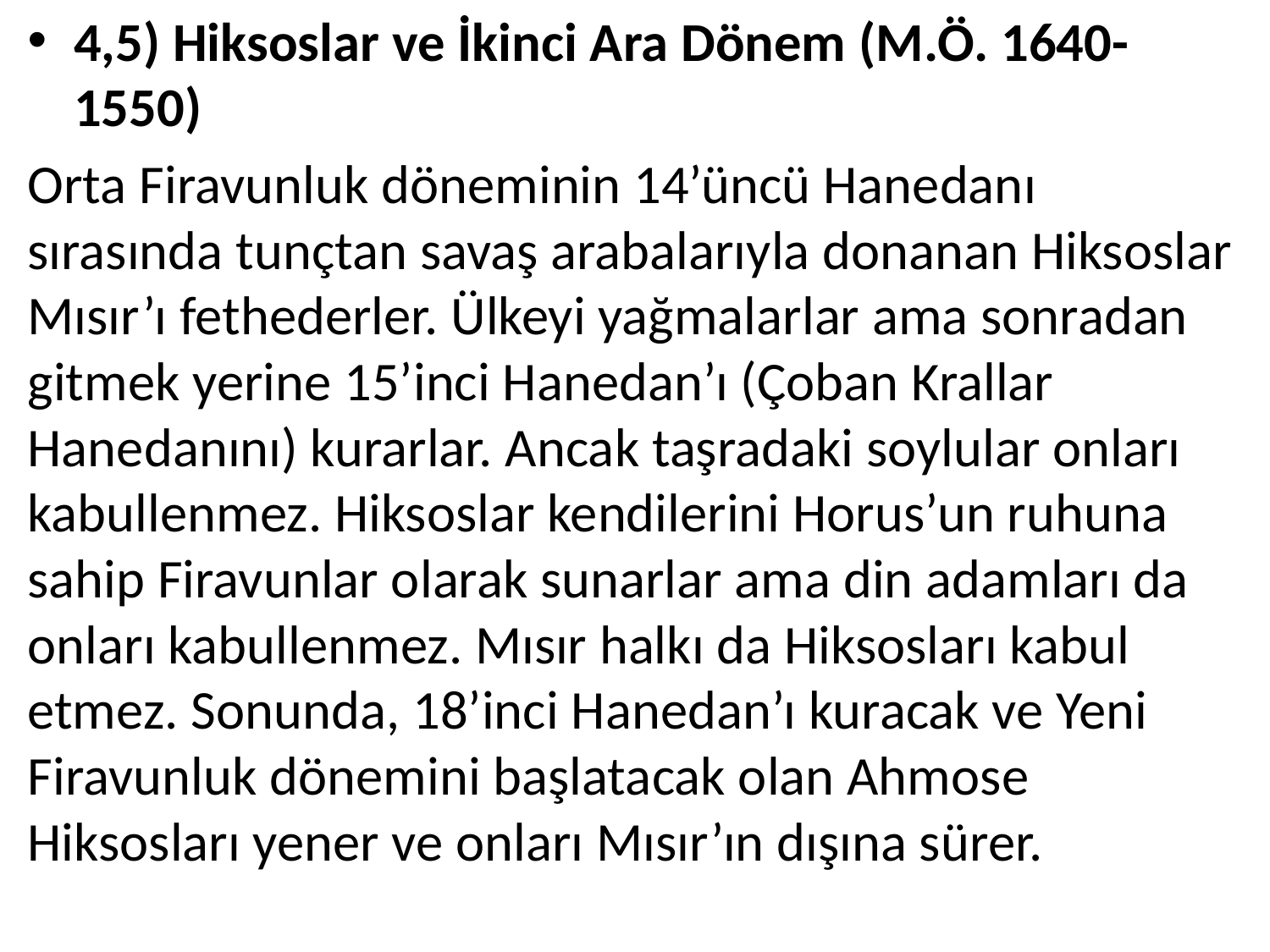

4,5) Hiksoslar ve İkinci Ara Dönem (M.Ö. 1640-1550)
Orta Firavunluk döneminin 14’üncü Hanedanı sırasında tunçtan savaş arabalarıyla donanan Hiksoslar Mısır’ı fethederler. Ülkeyi yağmalarlar ama sonradan gitmek yerine 15’inci Hanedan’ı (Çoban Krallar Hanedanını) kurarlar. Ancak taşradaki soylular onları kabullenmez. Hiksoslar kendilerini Horus’un ruhuna sahip Firavunlar olarak sunarlar ama din adamları da onları kabullenmez. Mısır halkı da Hiksosları kabul etmez. Sonunda, 18’inci Hanedan’ı kuracak ve Yeni Firavunluk dönemini başlatacak olan Ahmose Hiksosları yener ve onları Mısır’ın dışına sürer.